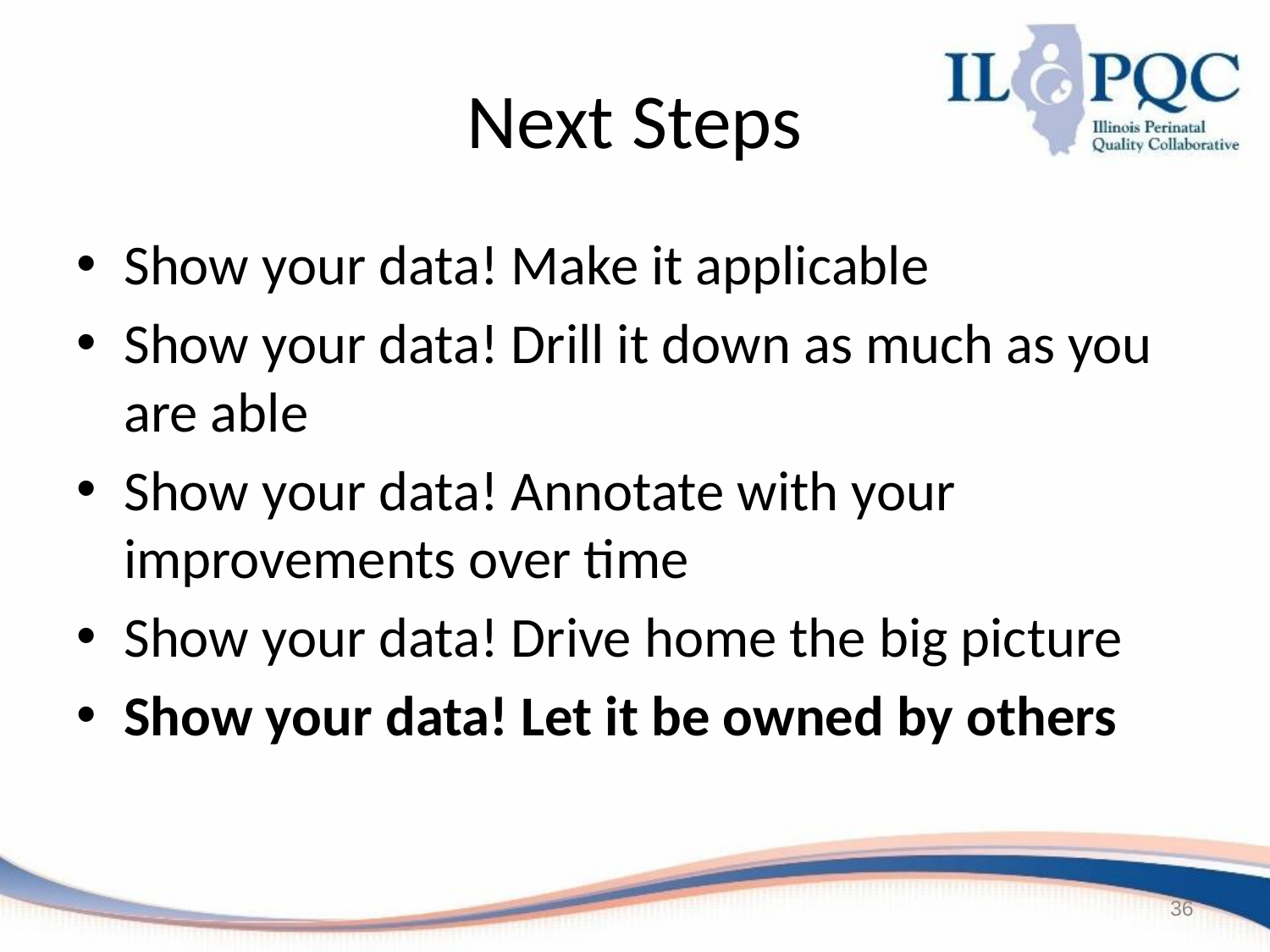

# Next Steps
Show your data! Make it applicable
Show your data! Drill it down as much as you are able
Show your data! Annotate with your improvements over time
Show your data! Drive home the big picture
Show your data! Let it be owned by others
36